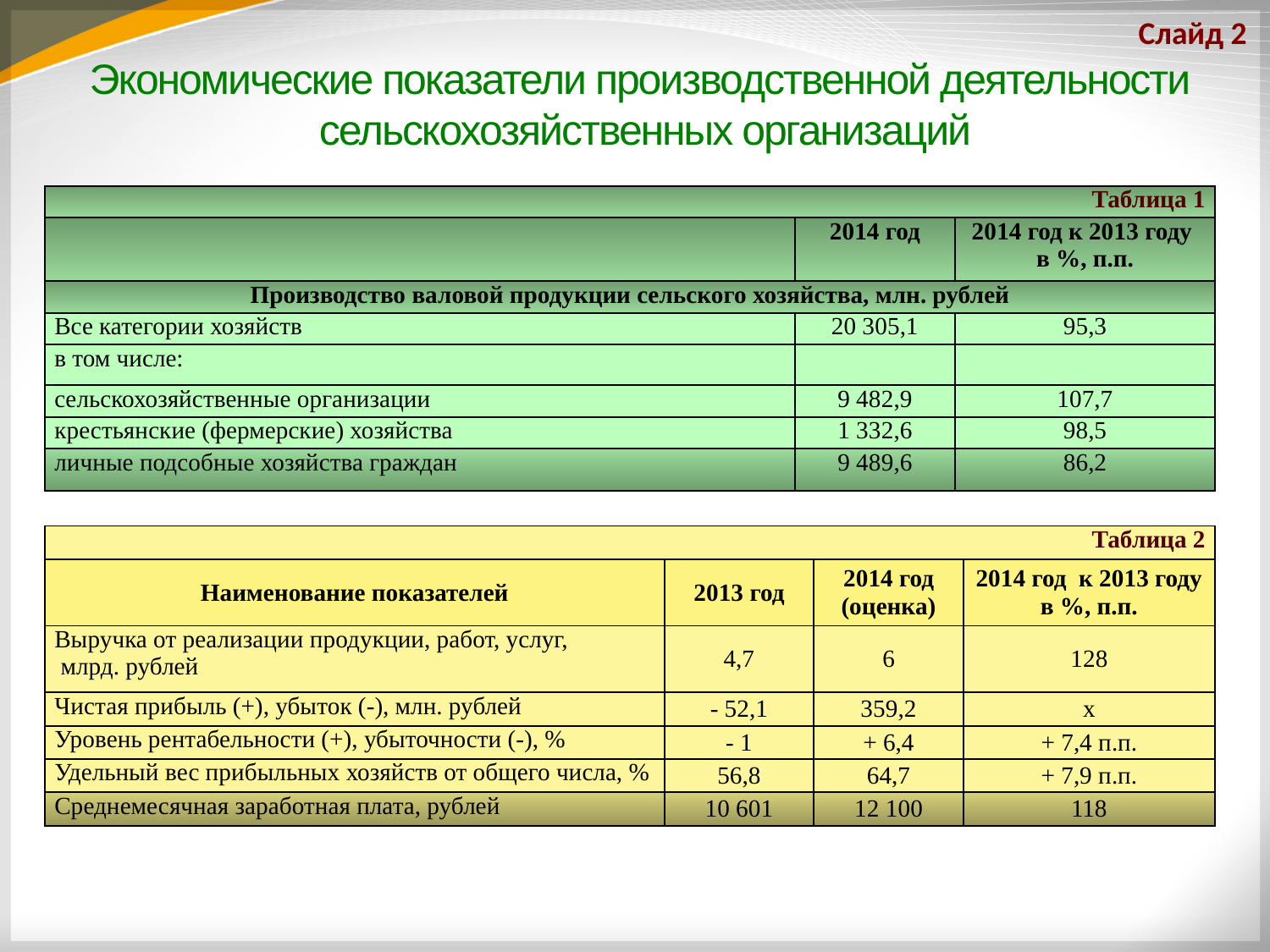

Слайд 2
Экономические показатели производственной деятельности
сельскохозяйственных организаций
| Таблица 1 |  |  |
| --- | --- | --- |
|  | 2014 год | 2014 год к 2013 году в %, п.п. |
| Производство валовой продукции сельского хозяйства, млн. рублей |  |  |
| Все категории хозяйств | 20 305,1 | 95,3 |
| в том числе: |  |  |
| сельскохозяйственные организации | 9 482,9 | 107,7 |
| крестьянские (фермерские) хозяйства | 1 332,6 | 98,5 |
| личные подсобные хозяйства граждан | 9 489,6 | 86,2 |
| Таблица 2 |  |  |  |
| --- | --- | --- | --- |
| Наименование показателей | 2013 год | 2014 год (оценка) | 2014 год к 2013 году в %, п.п. |
| Выручка от реализации продукции, работ, услуг, млрд. рублей | 4,7 | 6 | 128 |
| Чистая прибыль (+), убыток (-), млн. рублей | - 52,1 | 359,2 | х |
| Уровень рентабельности (+), убыточности (-), % | - 1 | + 6,4 | + 7,4 п.п. |
| Удельный вес прибыльных хозяйств от общего числа, % | 56,8 | 64,7 | + 7,9 п.п. |
| Среднемесячная заработная плата, рублей | 10 601 | 12 100 | 118 |